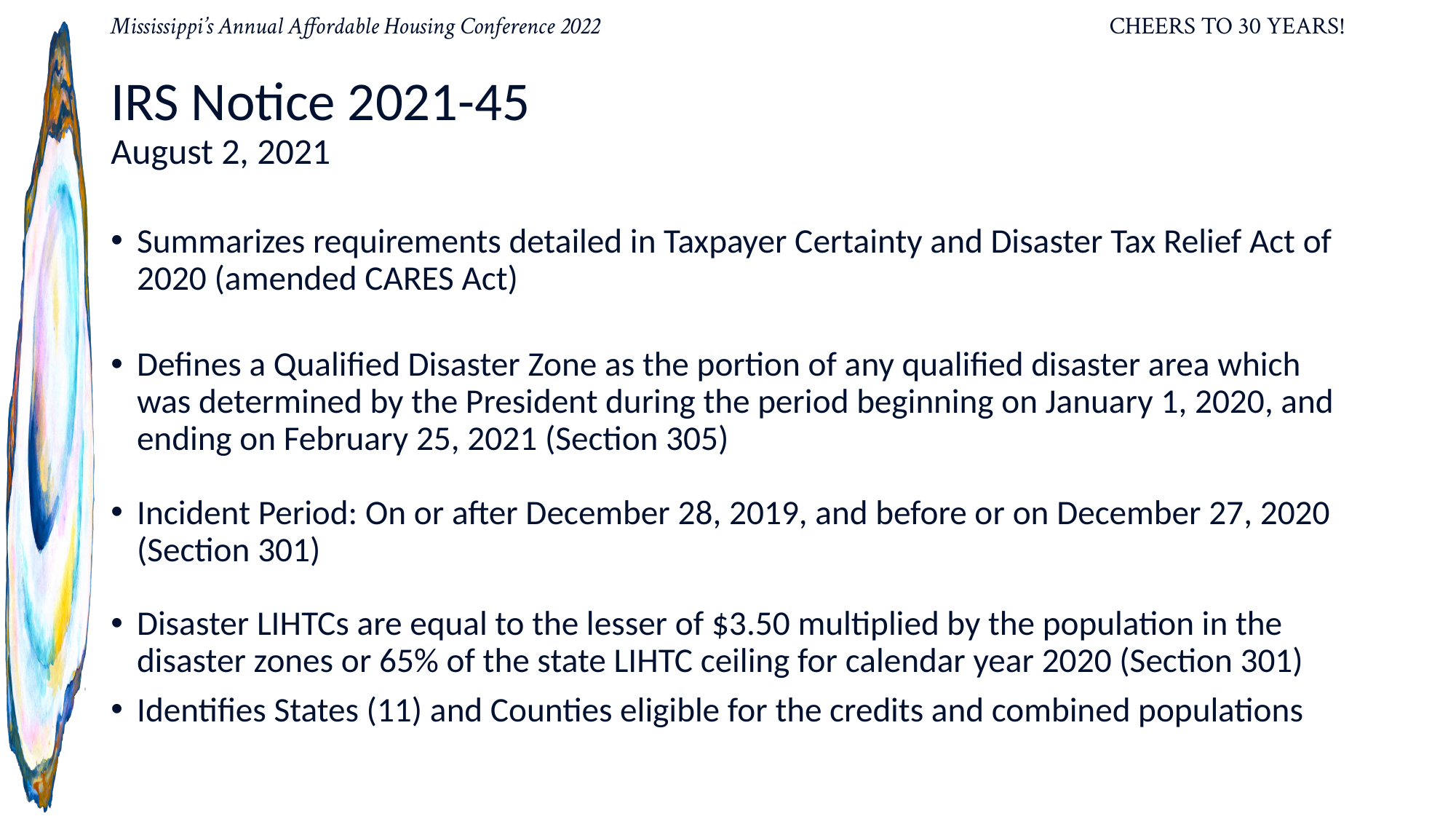

# IRS Notice 2021-45 August 2, 2021
Summarizes requirements detailed in Taxpayer Certainty and Disaster Tax Relief Act of 2020 (amended CARES Act)

Defines a Qualified Disaster Zone as the portion of any qualified disaster area which was determined by the President during the period beginning on January 1, 2020, and ending on February 25, 2021 (Section 305)

Incident Period: On or after December 28, 2019, and before or on December 27, 2020 (Section 301)

Disaster LIHTCs are equal to the lesser of $3.50 multiplied by the population in the disaster zones or 65% of the state LIHTC ceiling for calendar year 2020 (Section 301)
Identifies States (11) and Counties eligible for the credits and combined populations